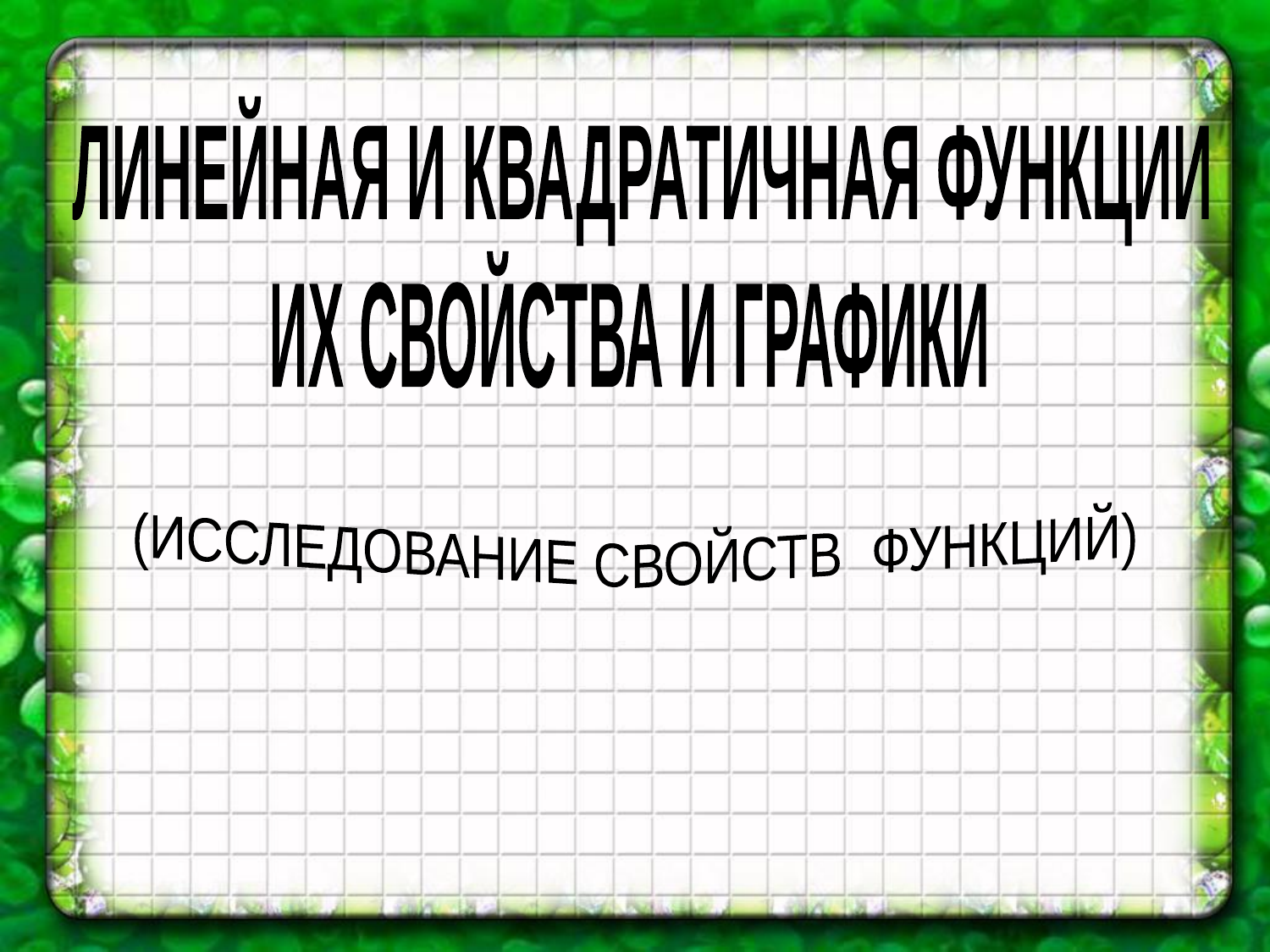

ЛИНЕЙНАЯ И КВАДРАТИЧНАЯ ФУНКЦИИ
ИХ СВОЙСТВА И ГРАФИКИ
(ИССЛЕДОВАНИЕ СВОЙСТВ  ФУНКЦИЙ)